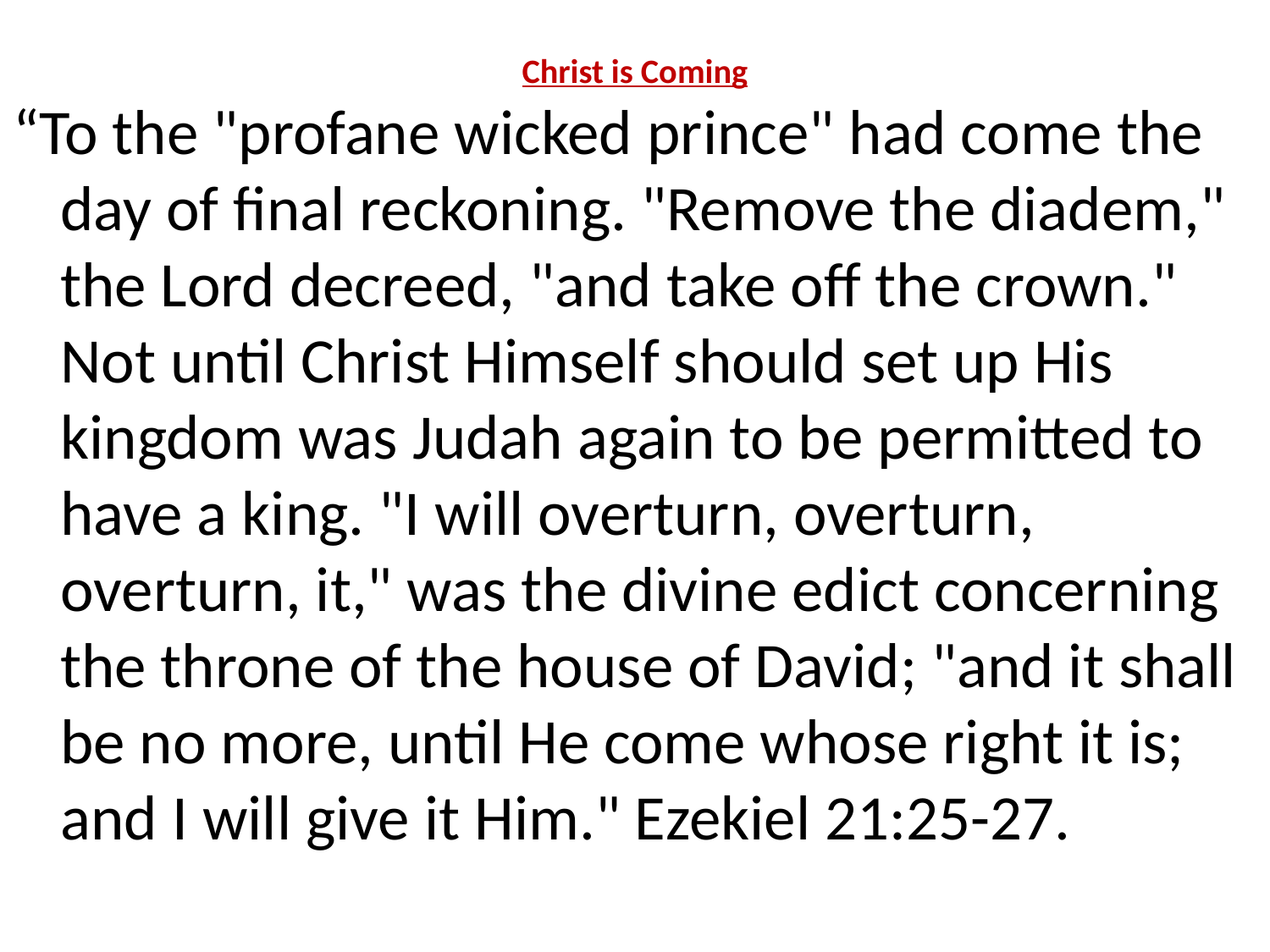

# Christ is Coming
“To the "profane wicked prince" had come the day of final reckoning. "Remove the diadem," the Lord decreed, "and take off the crown." Not until Christ Himself should set up His kingdom was Judah again to be permitted to have a king. "I will overturn, overturn, overturn, it," was the divine edict concerning the throne of the house of David; "and it shall be no more, until He come whose right it is; and I will give it Him." Ezekiel 21:25-27.